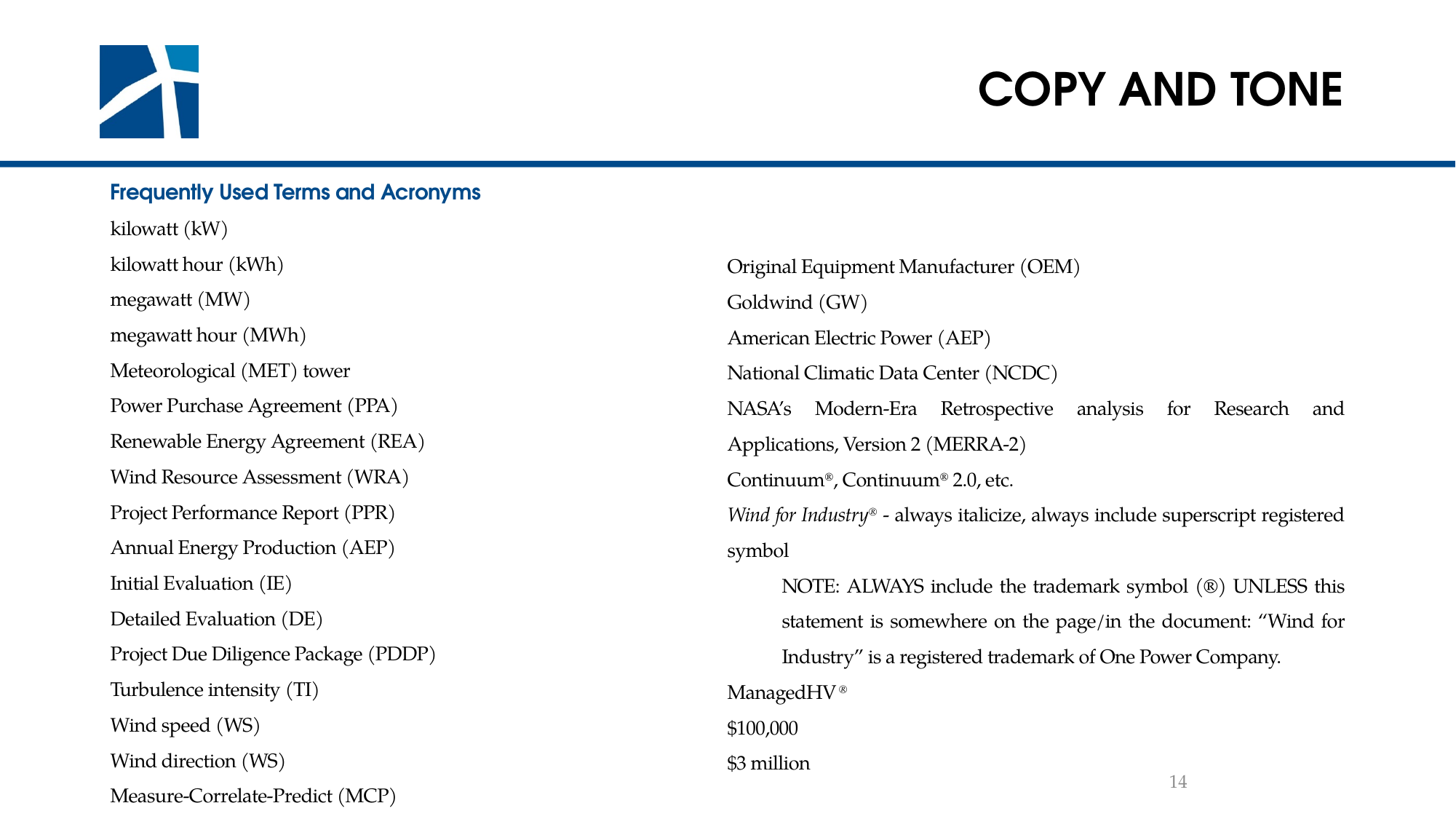

# Copy and Tone
Frequently Used Terms and Acronyms
kilowatt (kW)
kilowatt hour (kWh)
megawatt (MW)
megawatt hour (MWh)
Meteorological (MET) tower
Power Purchase Agreement (PPA)
Renewable Energy Agreement (REA)
Wind Resource Assessment (WRA)
Project Performance Report (PPR)
Annual Energy Production (AEP)
Initial Evaluation (IE)
Detailed Evaluation (DE)
Project Due Diligence Package (PDDP)
Turbulence intensity (TI)
Wind speed (WS)
Wind direction (WS)
Measure-Correlate-Predict (MCP)

Original Equipment Manufacturer (OEM)
Goldwind (GW)
American Electric Power (AEP)
National Climatic Data Center (NCDC)
NASA’s Modern-Era Retrospective analysis for Research and Applications, Version 2 (MERRA-2)
Continuum®, Continuum® 2.0, etc.
Wind for Industry® - always italicize, always include superscript registered symbol
NOTE: ALWAYS include the trademark symbol (®) UNLESS this statement is somewhere on the page/in the document: “Wind for Industry” is a registered trademark of One Power Company.
ManagedHV ®
$100,000
$3 million

14